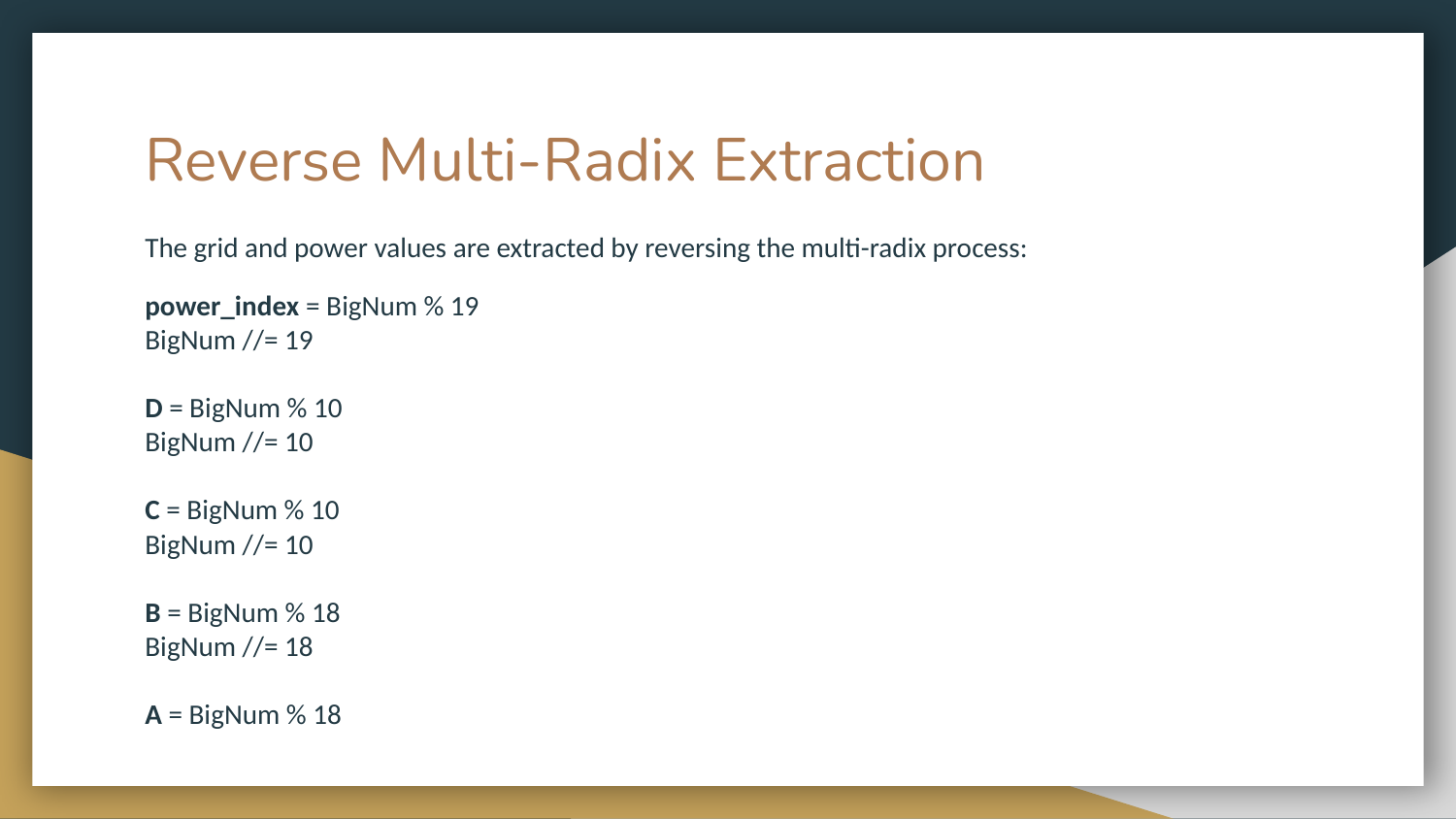

# Reverse Multi-Radix Extraction
The grid and power values are extracted by reversing the multi-radix process:
power_index = BigNum % 19
BigNum //= 19

D = BigNum % 10
BigNum //= 10

C = BigNum % 10
BigNum //= 10

B = BigNum % 18
BigNum //= 18

A = BigNum % 18